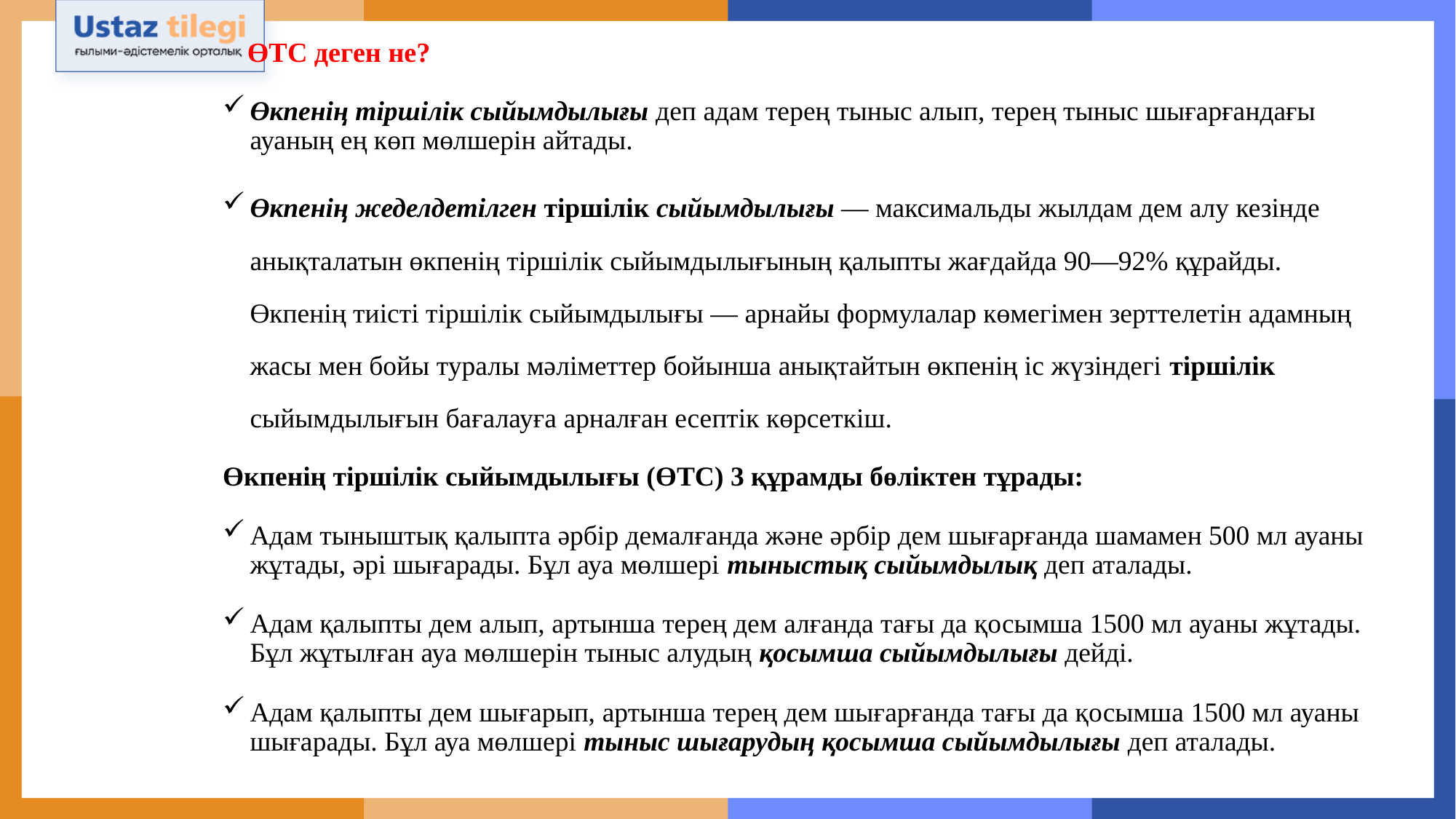

# ӨТС деген не?
Өкпенің тіршілік сыйымдылығы деп адам терең тыныс алып, терең тыныс шығарғандағы ауаның ең көп мөлшерін айтады.
Өкпенің жеделдетілген тіршілік сыйымдылығы — максимальды жылдам дем алу кезінде анықталатын өкпенің тіршілік сыйымдылығының қалыпты жағдайда 90—92% құрайды. Өкпенің тиісті тіршілік сыйымдылығы — арнайы формулалар көмегімен зерттелетін адамның жасы мен бойы туралы мәліметтер бойынша анықтайтын өкпенің іс жүзіндегі тіршілік сыйымдылығын бағалауға арналған есептік көрсеткіш.

Өкпенің тіршілік сыйымдылығы (ӨТС) 3 құрамды бөліктен тұрады:

Адам тыныштық қалыпта әрбір демалғанда және әрбір дем шығарғанда шамамен 500 мл ауаны жұтады, әрі шығарады. Бұл ауа мөлшері тыныстық сыйымдылық деп аталады.

Адам қалыпты дем алып, артынша терең дем алғанда тағы да қосымша 1500 мл ауаны жұтады. Бұл жұтылған ауа мөлшерін тыныс алудың қосымша сыйымдылығы дейді.

Адам қалыпты дем шығарып, артынша терең дем шығарғанда тағы да қосымша 1500 мл ауаны шығарады. Бұл ауа мөлшері тыныс шығарудың қосымша сыйымдылығы деп аталады.